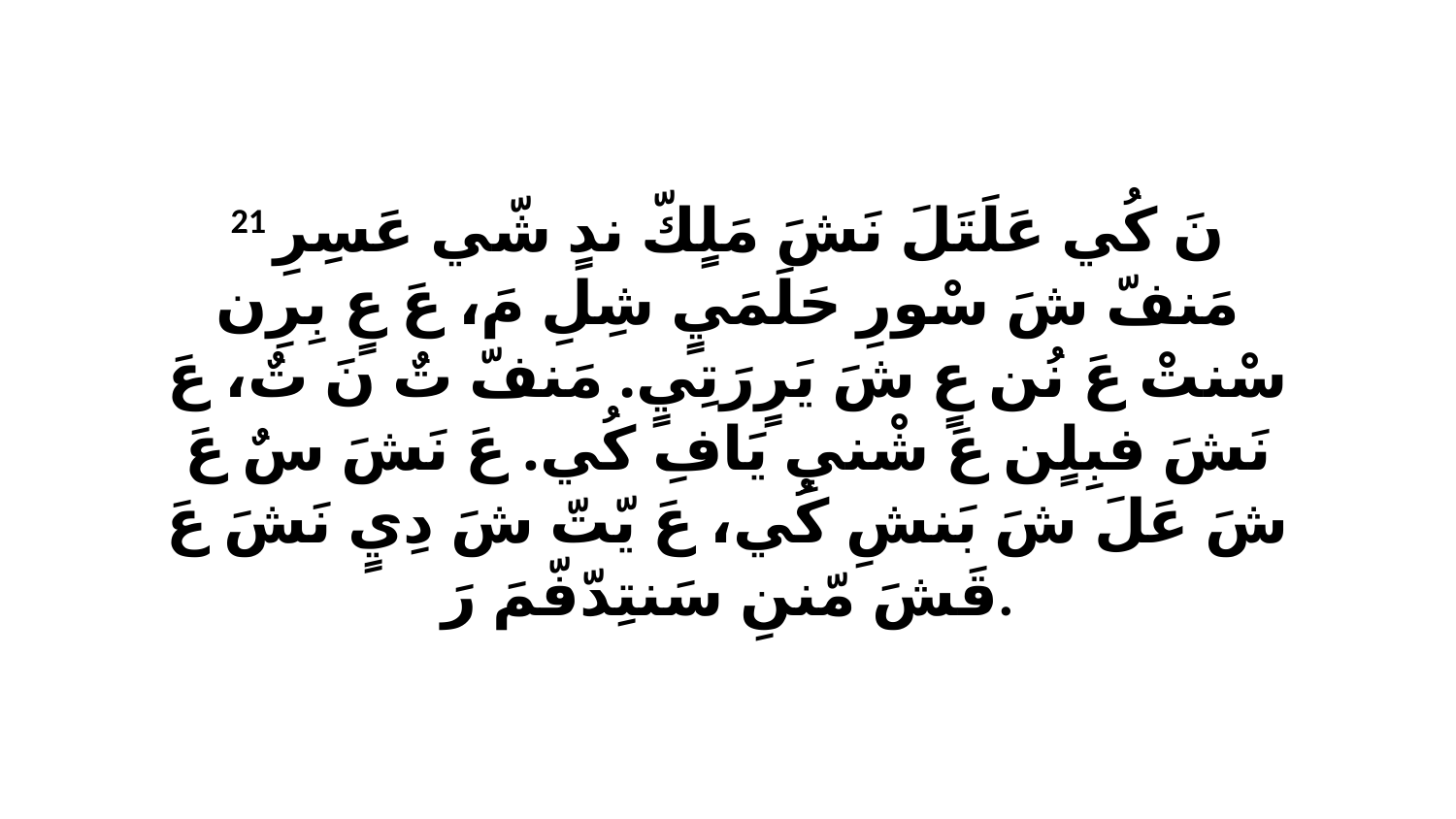

21 نَ كُي عَلَتَلَ نَشَ مَلٍكّ ندٍ شّي عَسِرِ مَنفّ شَ سْورِ حَلَمَيٍ شِلِ مَ، عَ عٍ بِرِن سْنتْ عَ نُن عٍ شَ يَرٍرَتِيٍ. مَنفّ تٌ نَ تٌ، عَ نَشَ فبِلٍن عَ شْنيِ يَافِ كُي. عَ نَشَ سٌ عَ شَ عَلَ شَ بَنشِ كُي، عَ يّتّ شَ دِيٍ نَشَ عَ قَشَ مّننِ سَنتِدّفّمَ رَ.